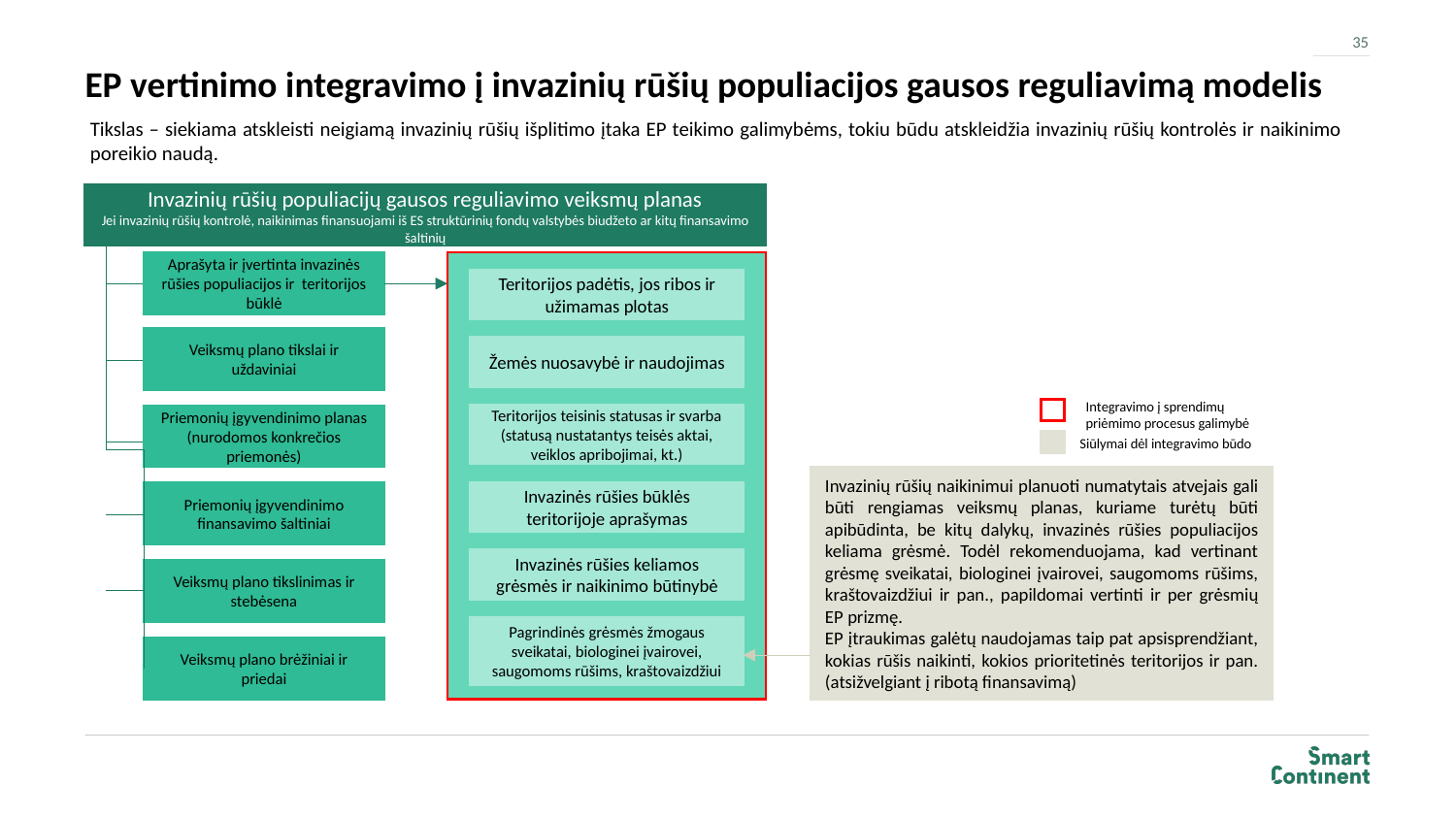

35
# EP vertinimo integravimo į invazinių rūšių populiacijos gausos reguliavimą modelis
Tikslas – siekiama atskleisti neigiamą invazinių rūšių išplitimo įtaka EP teikimo galimybėms, tokiu būdu atskleidžia invazinių rūšių kontrolės ir naikinimo poreikio naudą.
Invazinių rūšių populiacijų gausos reguliavimo veiksmų planas
Jei invazinių rūšių kontrolė, naikinimas finansuojami iš ES struktūrinių fondų valstybės biudžeto ar kitų finansavimo šaltinių
Aprašyta ir įvertinta invazinės rūšies populiacijos ir  teritorijos būklė
Veiksmų plano tikslai ir uždaviniai
Priemonių įgyvendinimo planas (nurodomos konkrečios priemonės)
Priemonių įgyvendinimo finansavimo šaltiniai
Veiksmų plano tikslinimas ir stebėsena
Veiksmų plano brėžiniai ir priedai

Teritorijos padėtis, jos ribos ir užimamas plotas
Žemės nuosavybė ir naudojimas
Teritorijos teisinis statusas ir svarba (statusą nustatantys teisės aktai, veiklos apribojimai, kt.)
Invazinės rūšies būklės teritorijoje aprašymas
Invazinės rūšies keliamos grėsmės ir naikinimo būtinybė
Pagrindinės grėsmės žmogaus sveikatai, biologinei įvairovei, saugomoms rūšims, kraštovaizdžiui
Invazinių rūšių naikinimui planuoti numatytais atvejais gali būti rengiamas veiksmų planas, kuriame turėtų būti apibūdinta, be kitų dalykų, invazinės rūšies populiacijos keliama grėsmė. Todėl rekomenduojama, kad vertinant grėsmę sveikatai, biologinei įvairovei, saugomoms rūšims, kraštovaizdžiui ir pan., papildomai vertinti ir per grėsmių EP prizmę.
EP įtraukimas galėtų naudojamas taip pat apsisprendžiant, kokias rūšis naikinti, kokios prioritetinės teritorijos ir pan. (atsižvelgiant į ribotą finansavimą)
Integravimo į sprendimų priėmimo procesus galimybė

Siūlymai dėl integravimo būdo